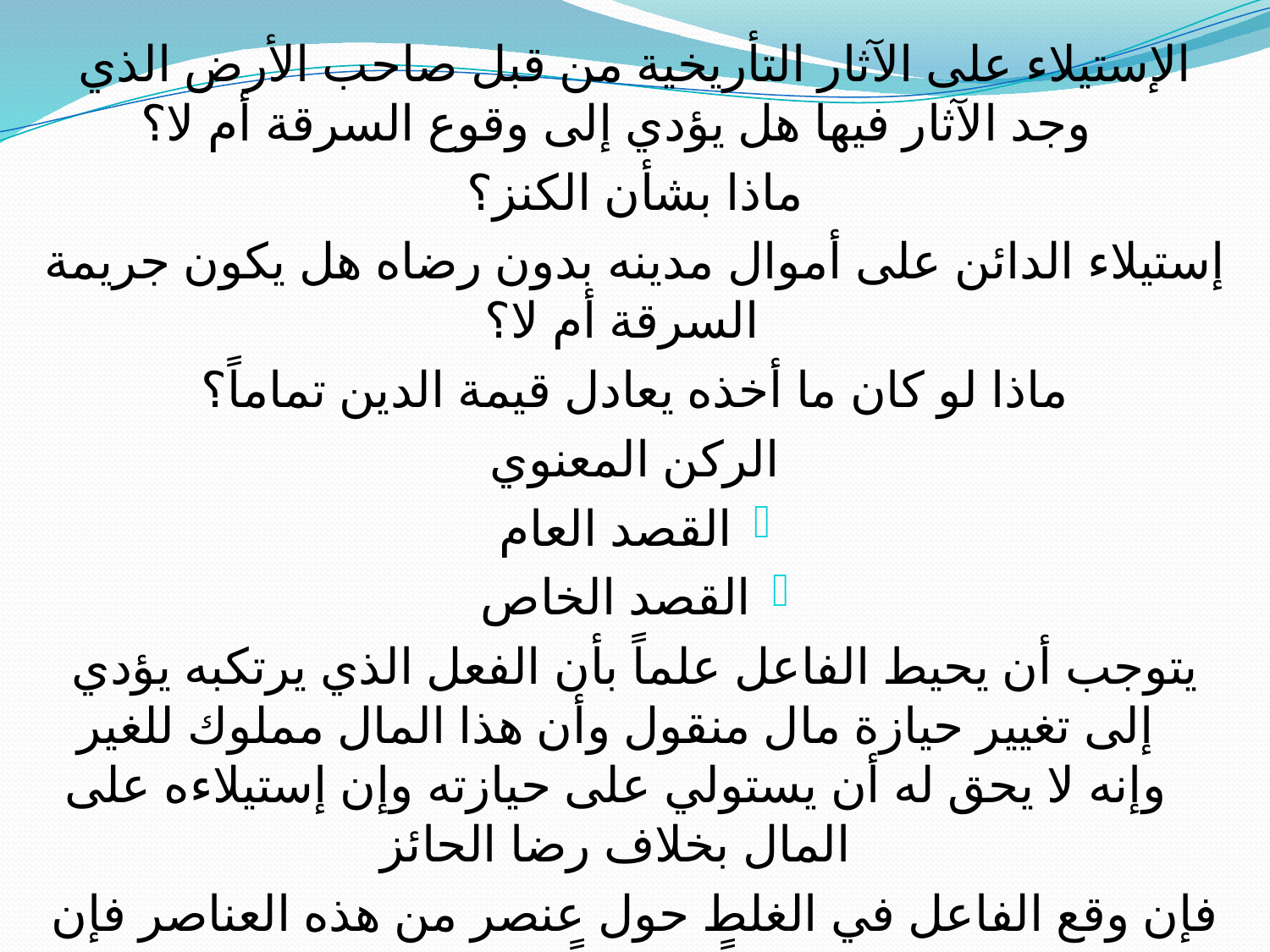

الإستيلاء على الآثار التأريخية من قبل صاحب الأرض الذي وجد الآثار فيها هل يؤدي إلى وقوع السرقة أم لا؟
ماذا بشأن الكنز؟
إستيلاء الدائن على أموال مدينه بدون رضاه هل يكون جريمة السرقة أم لا؟
ماذا لو كان ما أخذه يعادل قيمة الدين تماماً؟
الركن المعنوي
القصد العام
القصد الخاص
يتوجب أن يحيط الفاعل علماً بأن الفعل الذي يرتكبه يؤدي إلى تغيير حيازة مال منقول وأن هذا المال مملوك للغير وإنه لا يحق له أن يستولي على حيازته وإن إستيلاءه على المال بخلاف رضا الحائز
فإن وقع الفاعل في الغلط حول عنصر من هذه العناصر فإن هذا الغلط يكون غلطاً جوهرياً وبالتالي يؤدي إلى إنتفاء الركن المعنوي